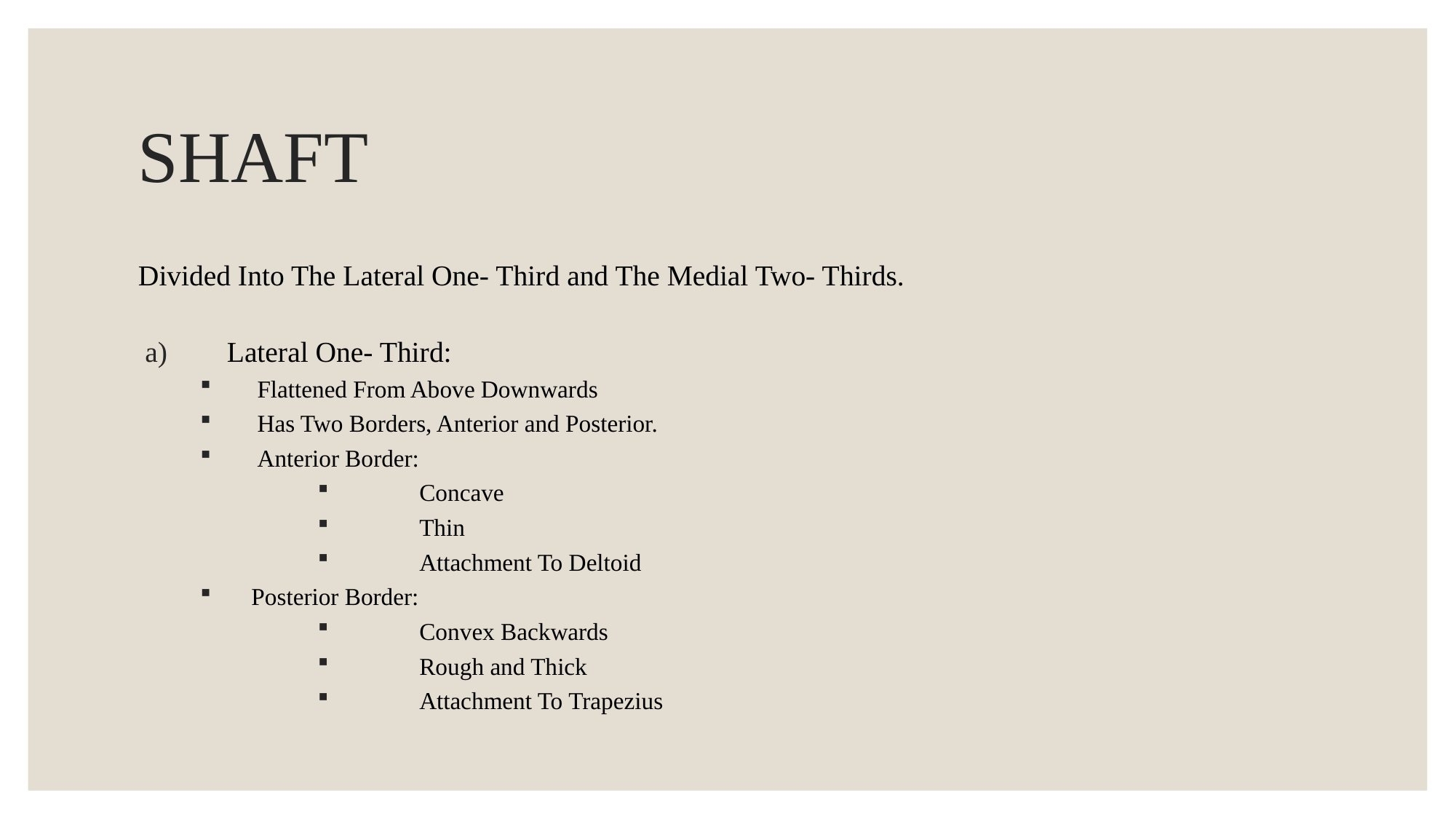

# SHAFT
Divided Into The Lateral One- Third and The Medial Two- Thirds.

Lateral One- Third:
 Flattened From Above Downwards
 Has Two Borders, Anterior and Posterior.
 Anterior Border:
Concave
Thin
Attachment To Deltoid
Posterior Border:
Convex Backwards
Rough and Thick
Attachment To Trapezius